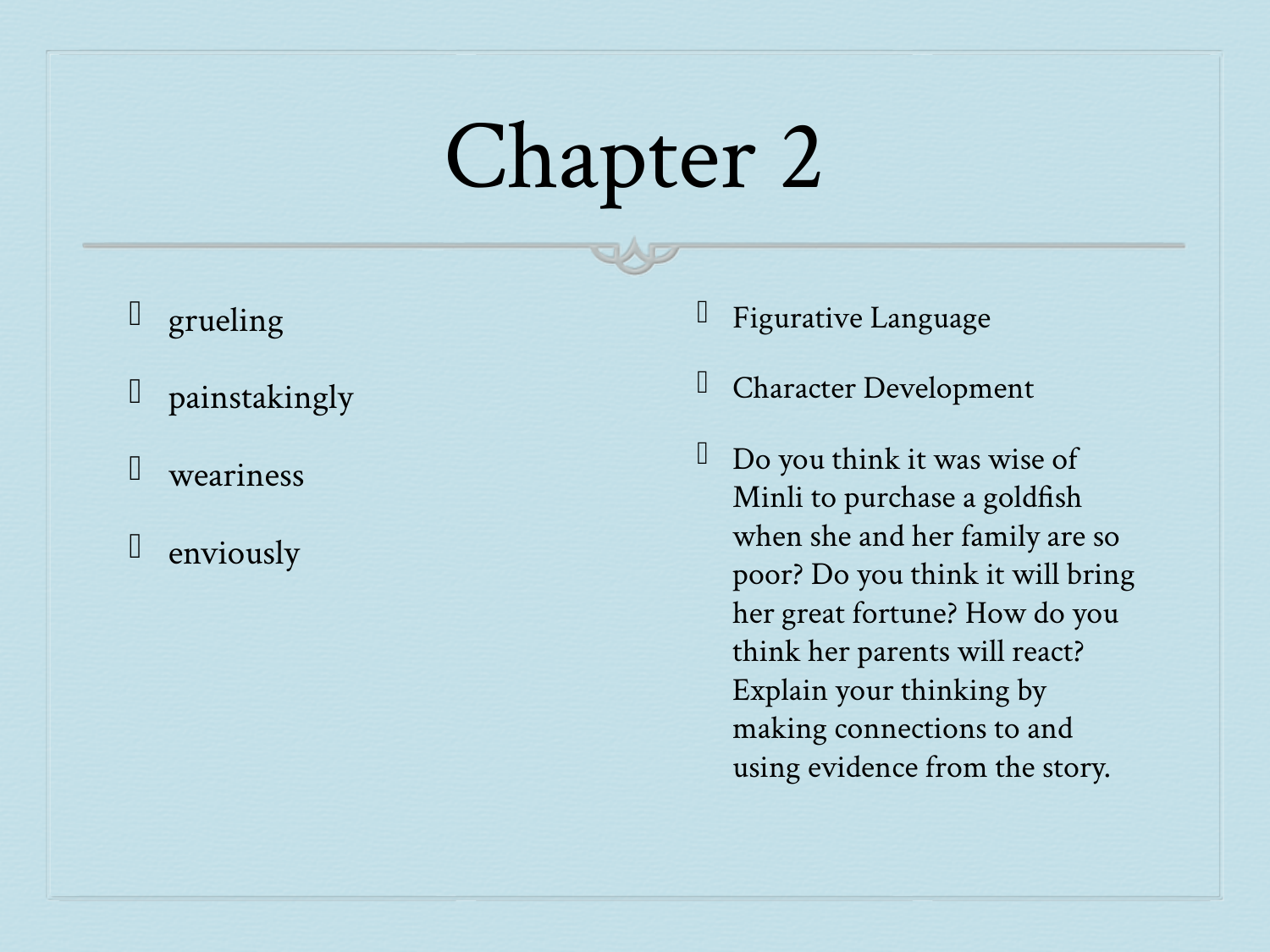

# Chapter 2
grueling
painstakingly
weariness
enviously
Figurative Language
Character Development
Do you think it was wise of Minli to purchase a goldfish when she and her family are so poor? Do you think it will bring her great fortune? How do you think her parents will react? Explain your thinking by making connections to and using evidence from the story.